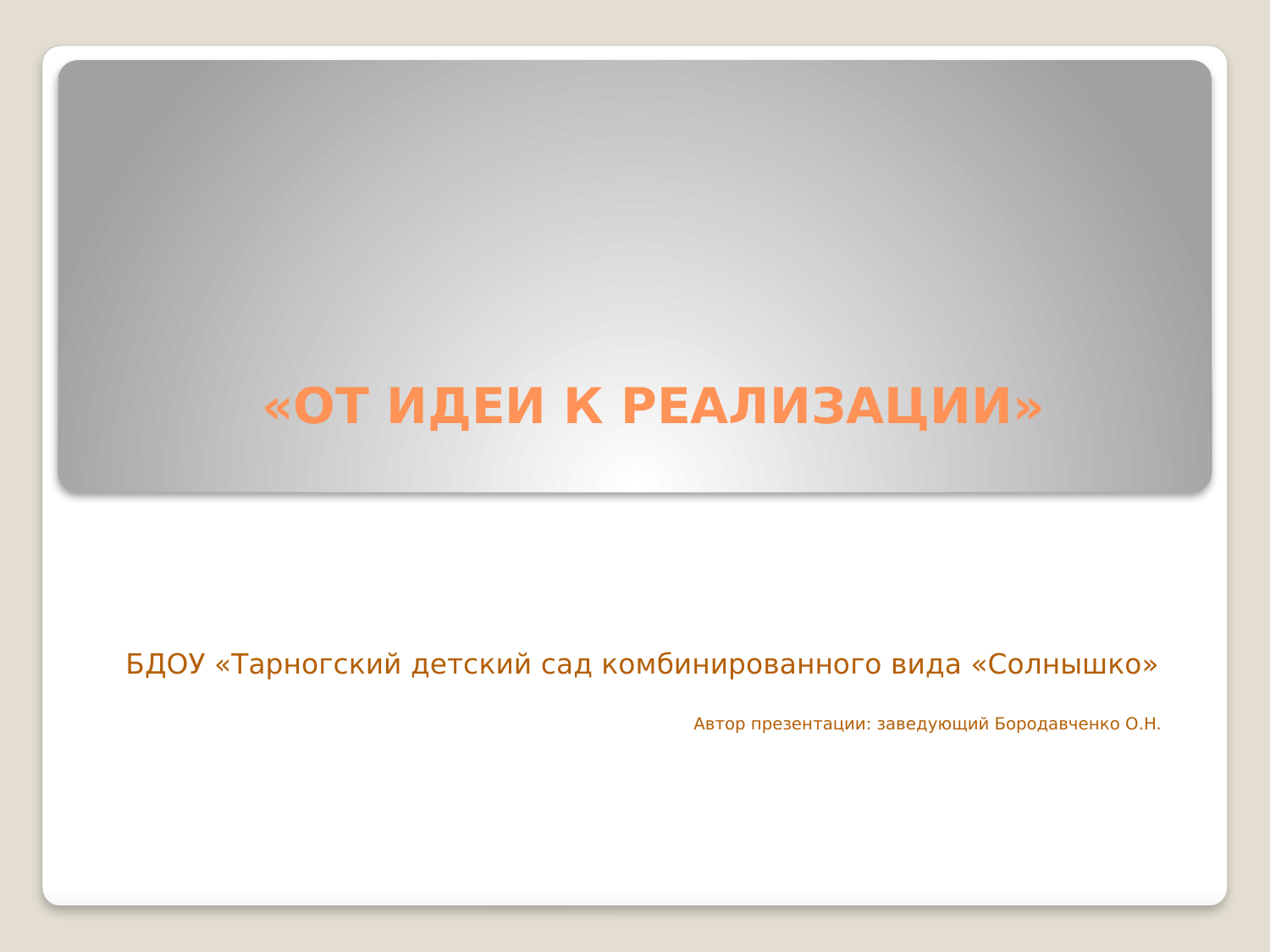

# «ОТ ИДЕИ К РЕАЛИЗАЦИИ»
БДОУ «Тарногский детский сад комбинированного вида «Солнышко»

Автор презентации: заведующий Бородавченко О.Н.